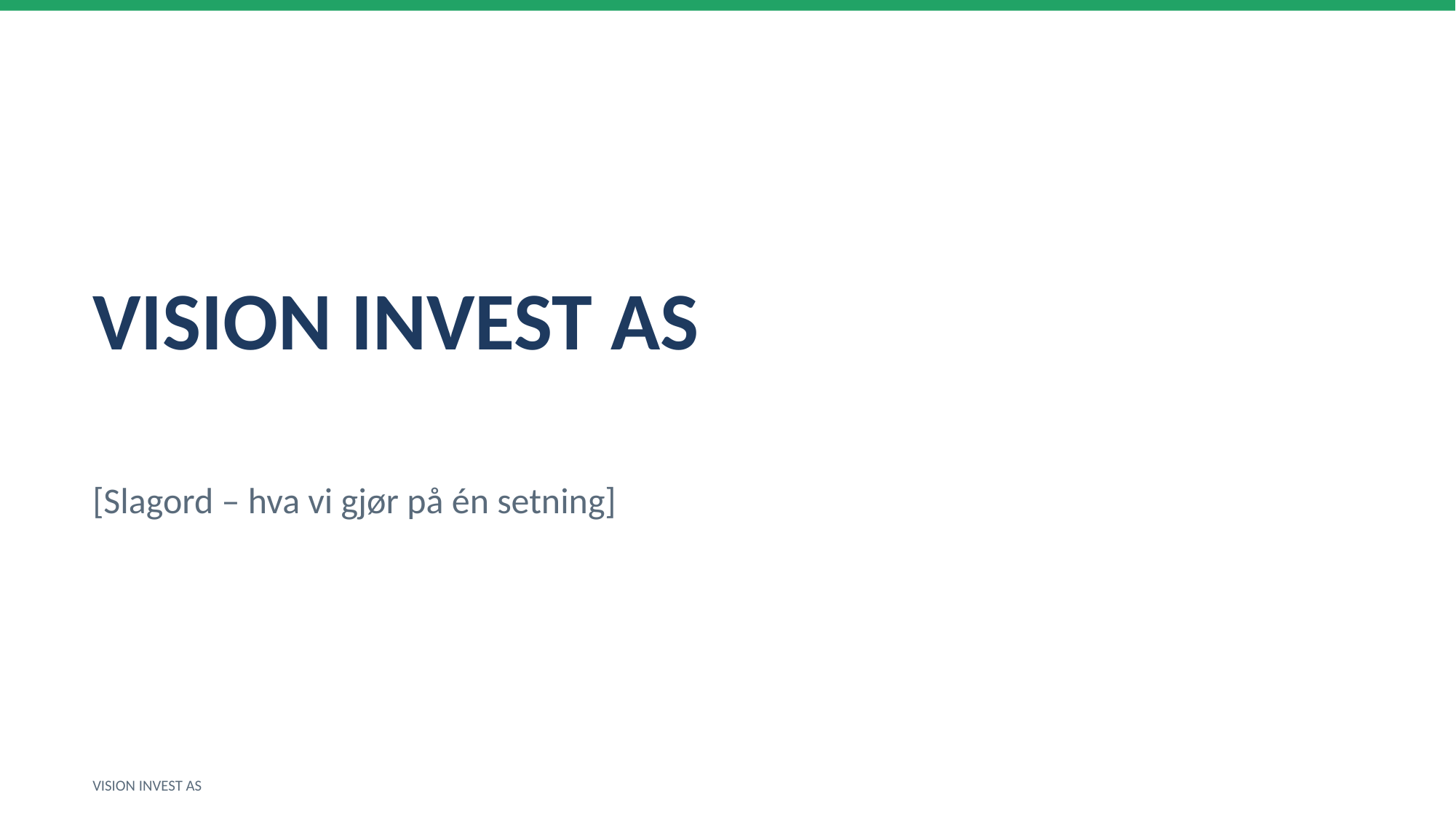

VISION INVEST AS
[Slagord – hva vi gjør på én setning]
VISION INVEST AS